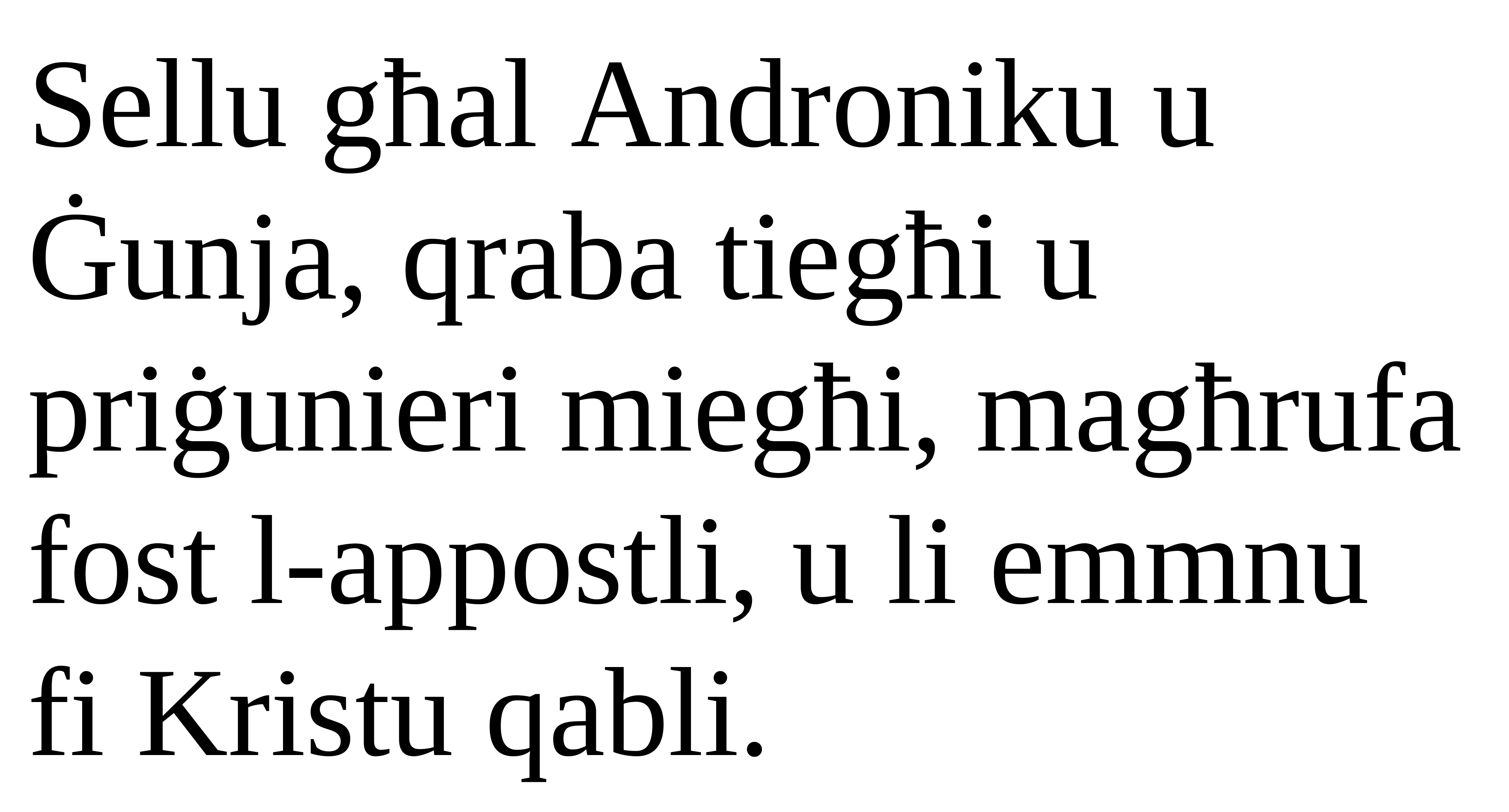

Sellu għal Androniku u
Ġunja, qraba tiegħi u priġunieri miegħi, magħrufa fost l-appostli, u li emmnu fi Kristu qabli.